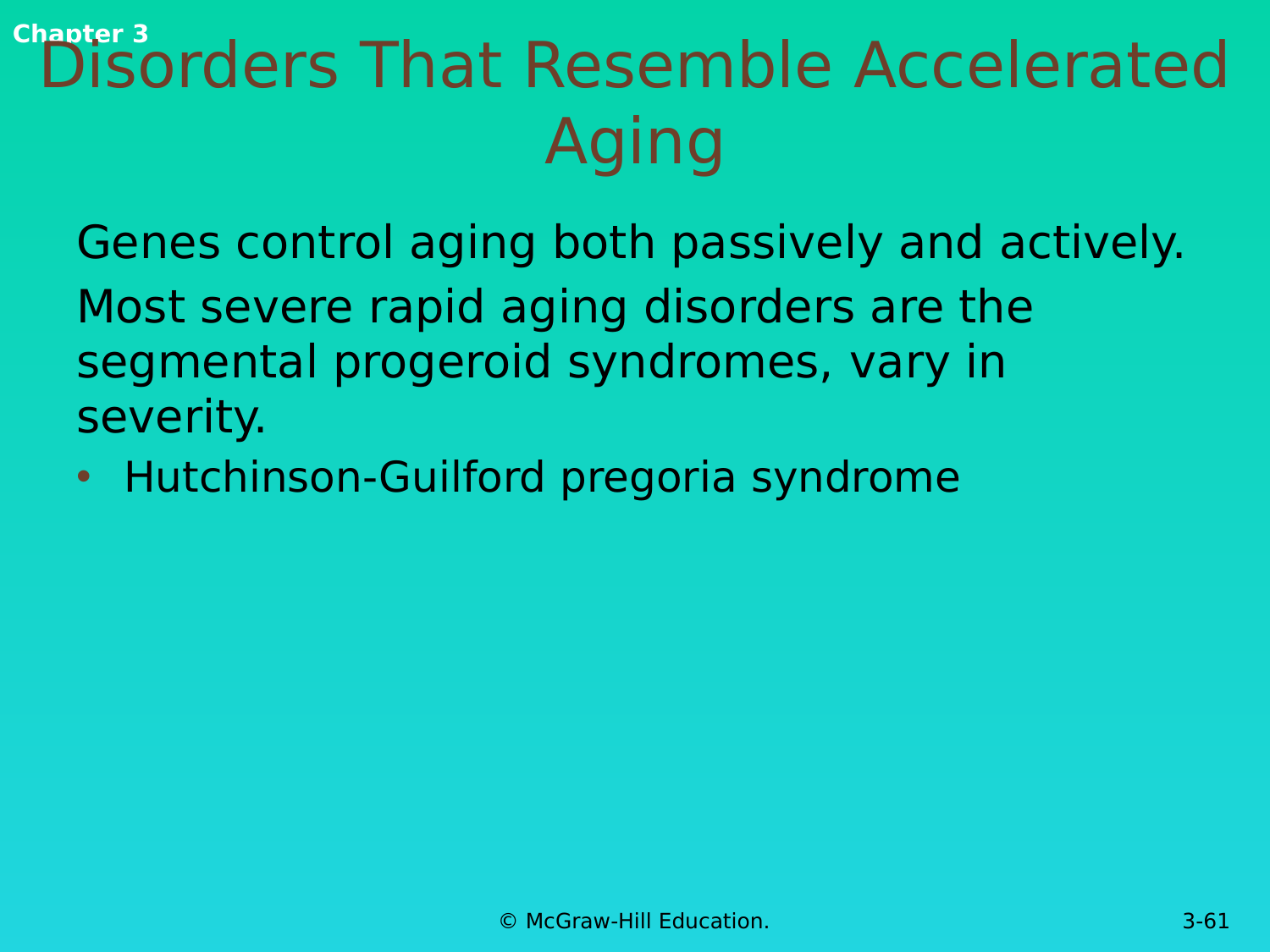

# Disorders That Resemble Accelerated Aging
Genes control aging both passively and actively.
Most severe rapid aging disorders are the segmental progeroid syndromes, vary in severity.
Hutchinson-Guilford pregoria syndrome